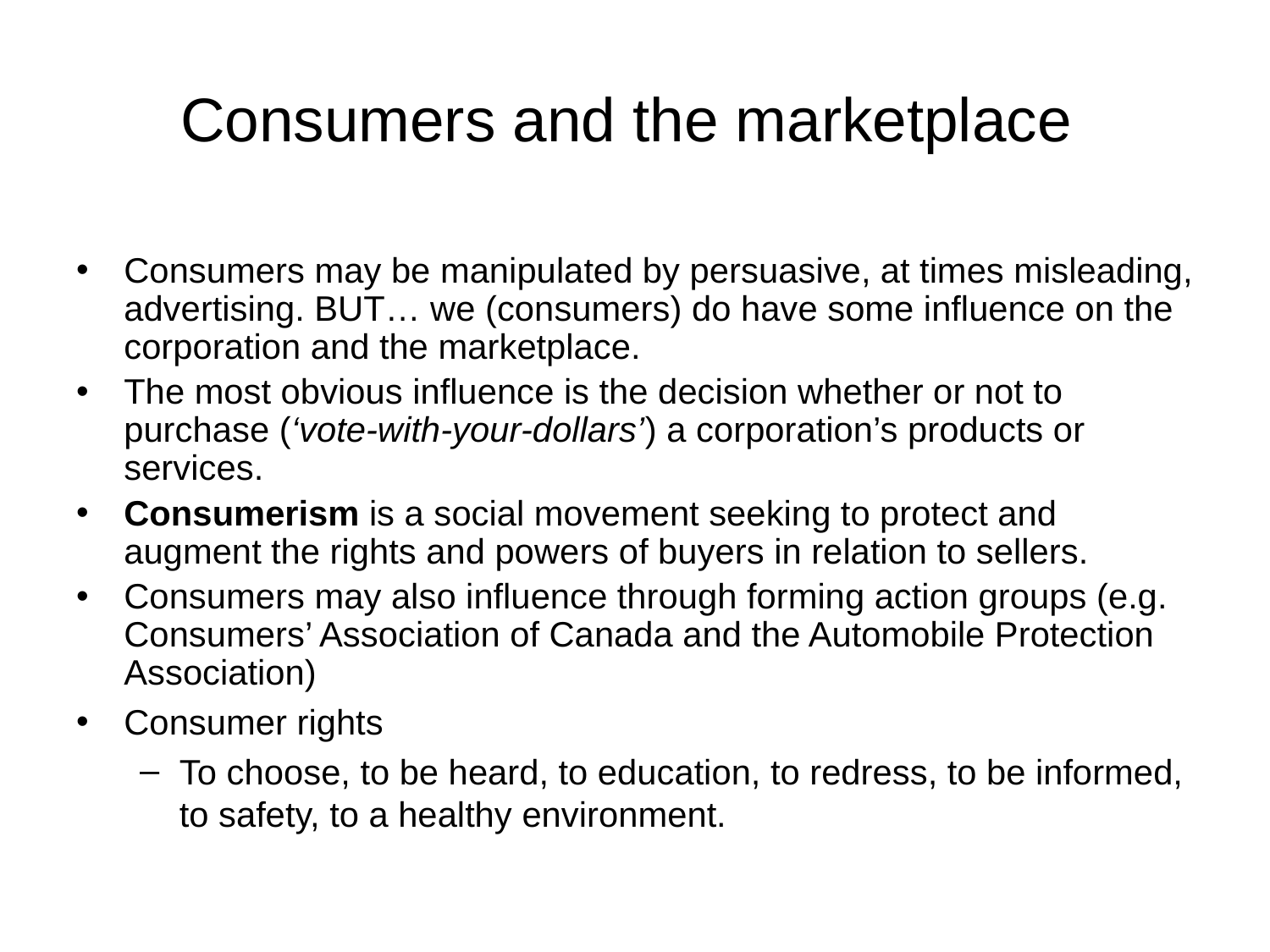

# Consumers and the marketplace
Consumers may be manipulated by persuasive, at times misleading, advertising. BUT… we (consumers) do have some influence on the corporation and the marketplace.
The most obvious influence is the decision whether or not to purchase (‘vote-with-your-dollars’) a corporation’s products or services.
Consumerism is a social movement seeking to protect and augment the rights and powers of buyers in relation to sellers.
Consumers may also influence through forming action groups (e.g. Consumers’ Association of Canada and the Automobile Protection Association)
Consumer rights
To choose, to be heard, to education, to redress, to be informed, to safety, to a healthy environment.